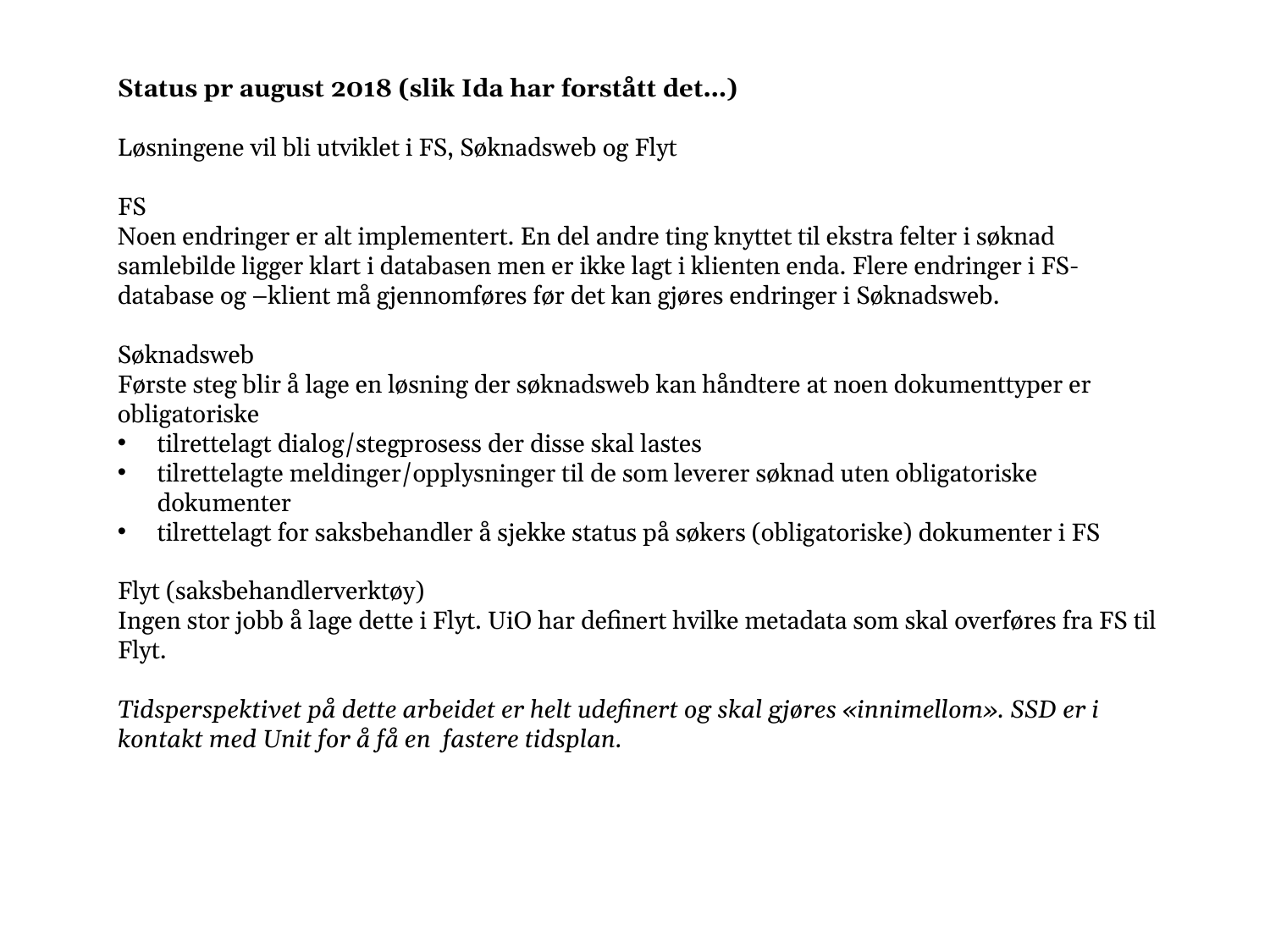

Status pr august 2018 (slik Ida har forstått det…)
Løsningene vil bli utviklet i FS, Søknadsweb og Flyt
FS
Noen endringer er alt implementert. En del andre ting knyttet til ekstra felter i søknad samlebilde ligger klart i databasen men er ikke lagt i klienten enda. Flere endringer i FS-database og –klient må gjennomføres før det kan gjøres endringer i Søknadsweb.

Søknadsweb
Første steg blir å lage en løsning der søknadsweb kan håndtere at noen dokumenttyper er obligatoriske
tilrettelagt dialog/stegprosess der disse skal lastes
tilrettelagte meldinger/opplysninger til de som leverer søknad uten obligatoriske dokumenter
tilrettelagt for saksbehandler å sjekke status på søkers (obligatoriske) dokumenter i FS

Flyt (saksbehandlerverktøy)
Ingen stor jobb å lage dette i Flyt. UiO har definert hvilke metadata som skal overføres fra FS til Flyt.

Tidsperspektivet på dette arbeidet er helt udefinert og skal gjøres «innimellom». SSD er i kontakt med Unit for å få en  fastere tidsplan.